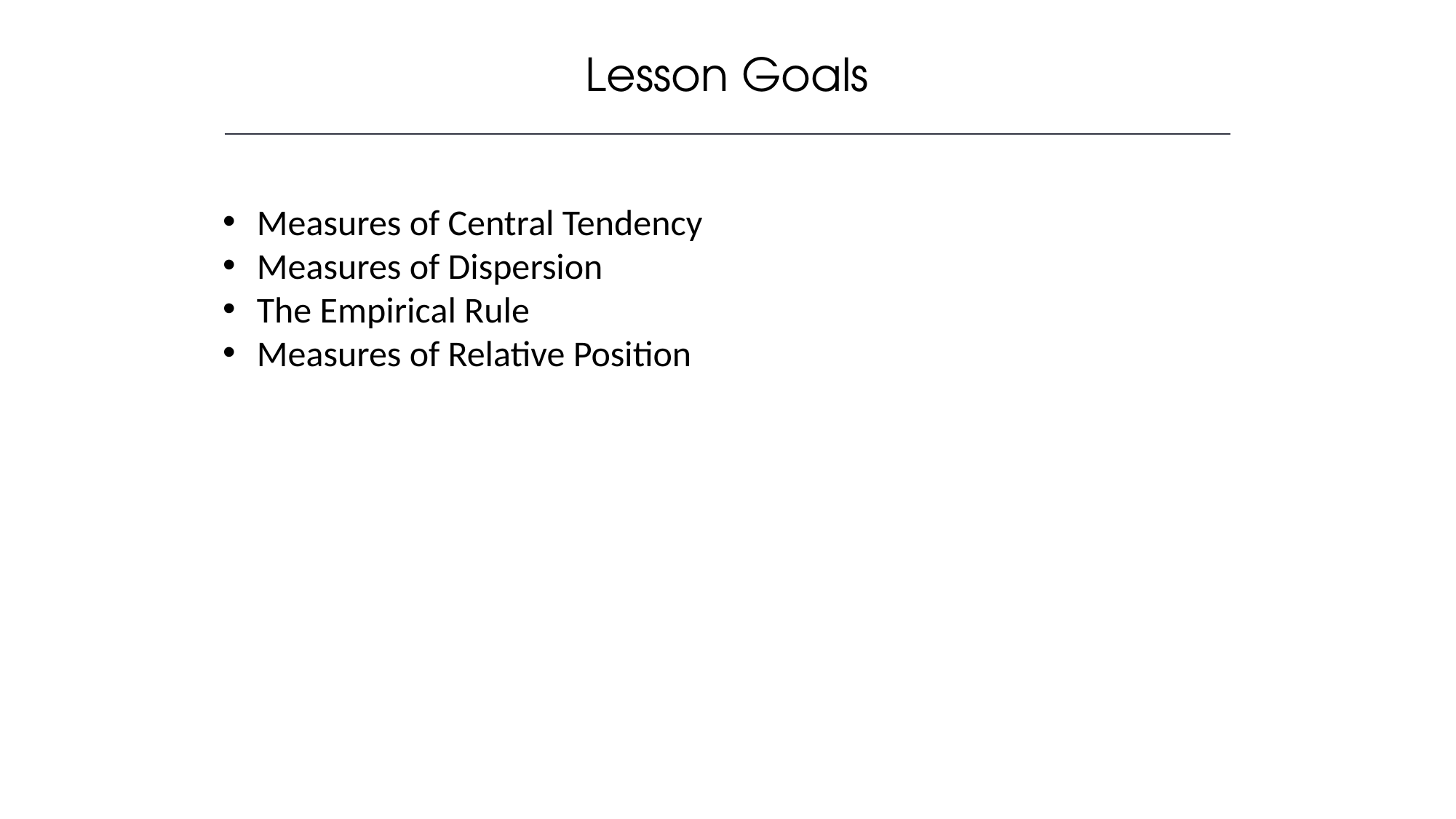

Lesson Goals
Measures of Central Tendency
Measures of Dispersion
The Empirical Rule
Measures of Relative Position
HAWKES LEARNING